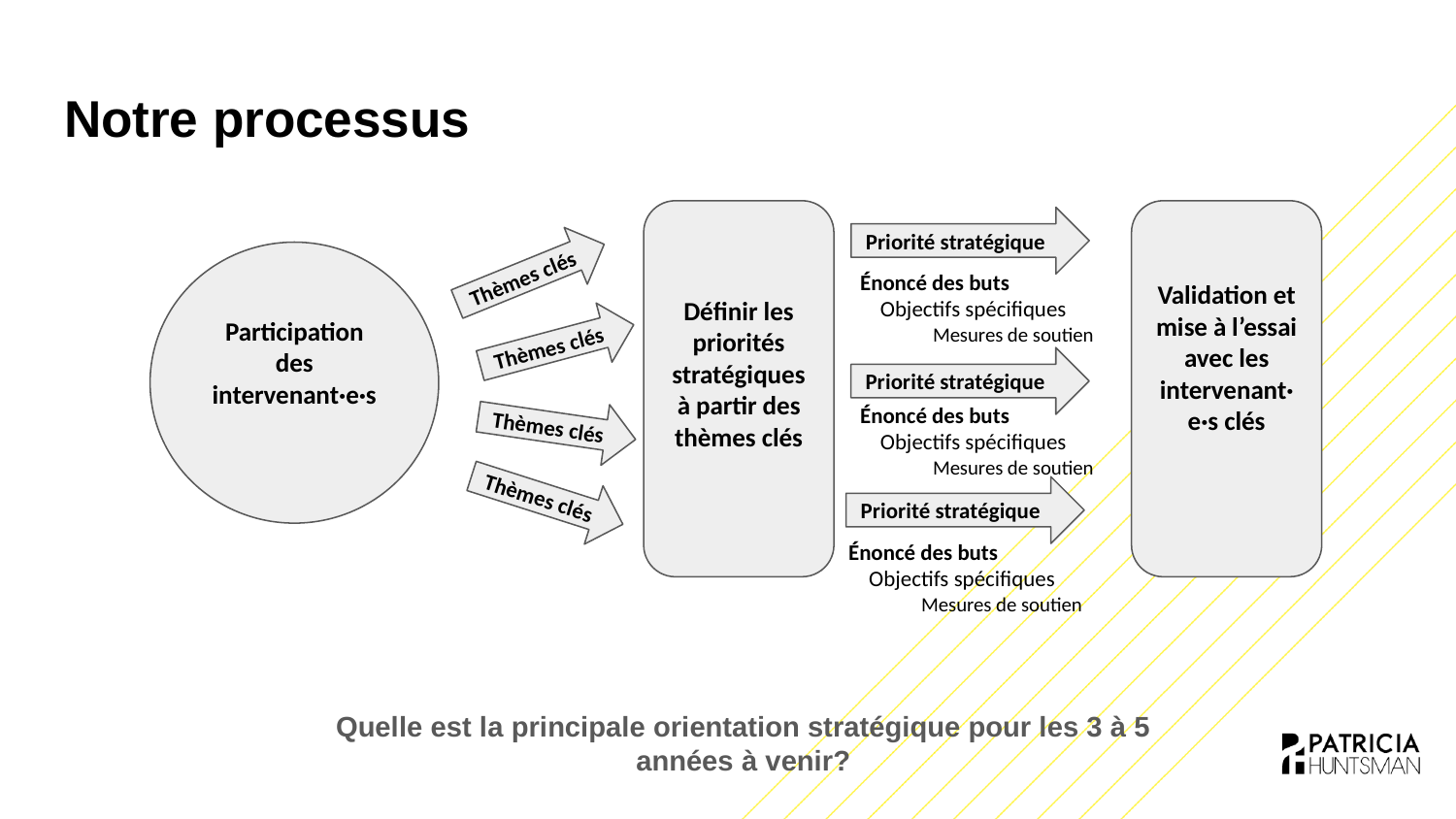

# Notre processus
Définir les priorités stratégiques à partir des thèmes clés

Validation et mise à l’essai avec les intervenant·e·s clés

Priorité stratégique
Participation des intervenant·e·s

Thèmes clés
Énoncé des buts
    Objectifs spécifiques
Mesures de soutien

Thèmes clés
Priorité stratégique
Énoncé des buts
    Objectifs spécifiques
Mesures de soutien

Thèmes clés
Thèmes clés
Priorité stratégique
Énoncé des buts
    Objectifs spécifiques
Mesures de soutien

Quelle est la principale orientation stratégique pour les 3 à 5 années à venir?